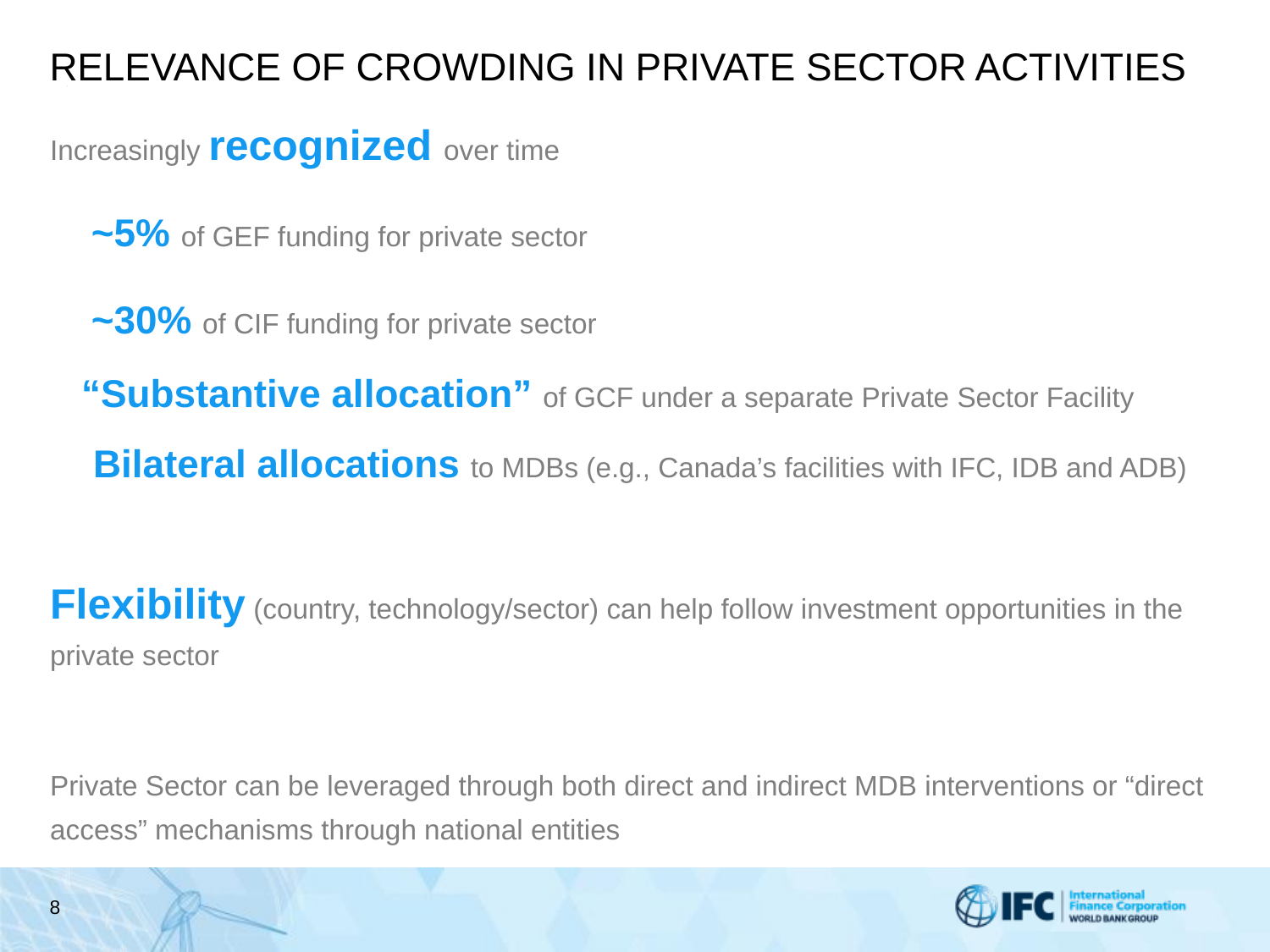

# RELEVANCE OF CROWDING IN PRIVATE SECTOR ACTIVITIES
Increasingly recognized over time
   ~5% of GEF funding for private sector
   ~30% of CIF funding for private sector
    “Substantive allocation” of GCF under a separate Private Sector Facility
    Bilateral allocations to MDBs (e.g., Canada’s facilities with IFC, IDB and ADB)

Flexibility (country, technology/sector) can help follow investment opportunities in the private sector

Private Sector can be leveraged through both direct and indirect MDB interventions or “direct access” mechanisms through national entities
8